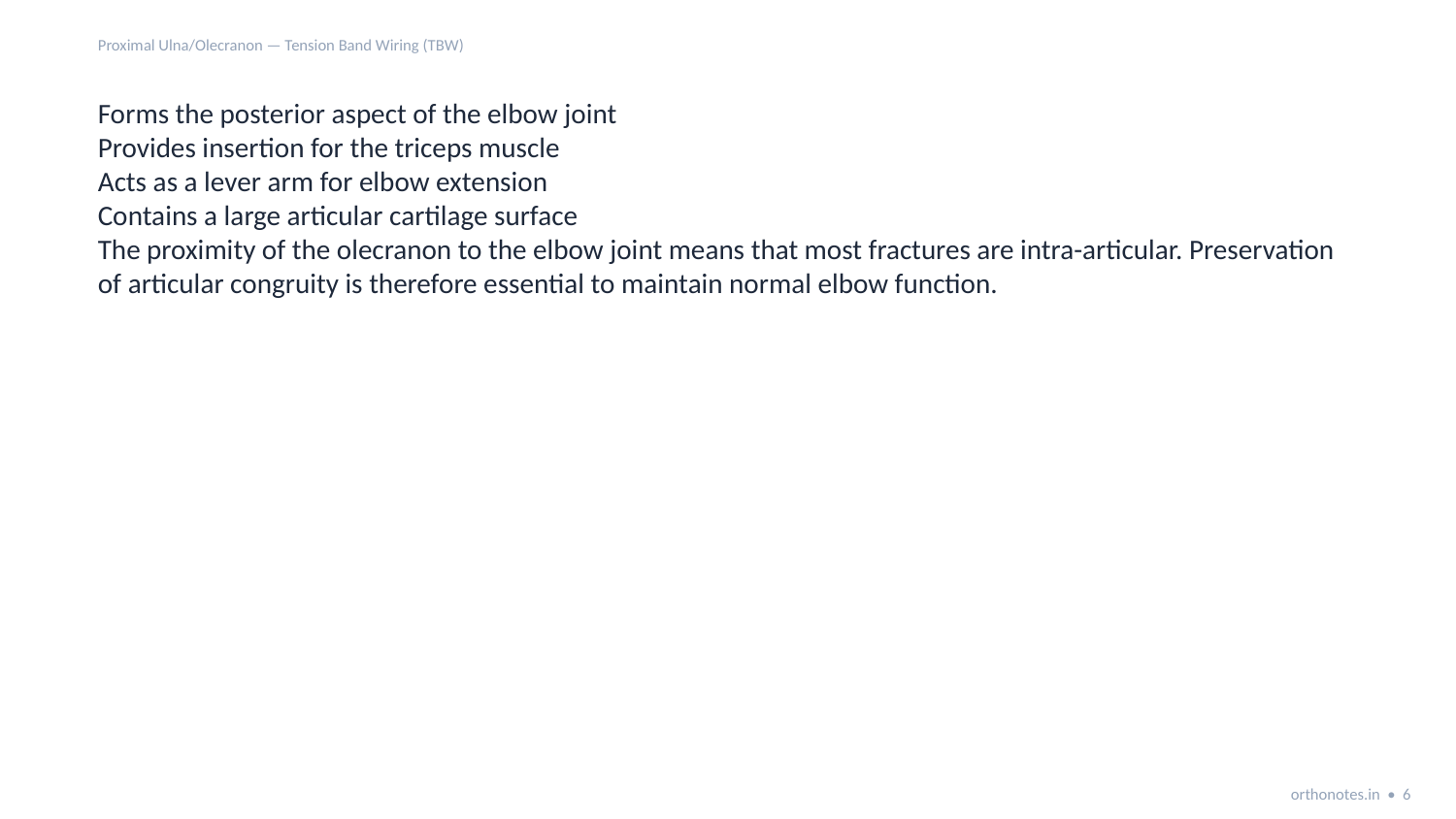

Proximal Ulna/Olecranon — Tension Band Wiring (TBW)
Forms the posterior aspect of the elbow joint
Provides insertion for the triceps muscle
Acts as a lever arm for elbow extension
Contains a large articular cartilage surface
The proximity of the olecranon to the elbow joint means that most fractures are intra-articular. Preservation of articular congruity is therefore essential to maintain normal elbow function.
orthonotes.in  •  6